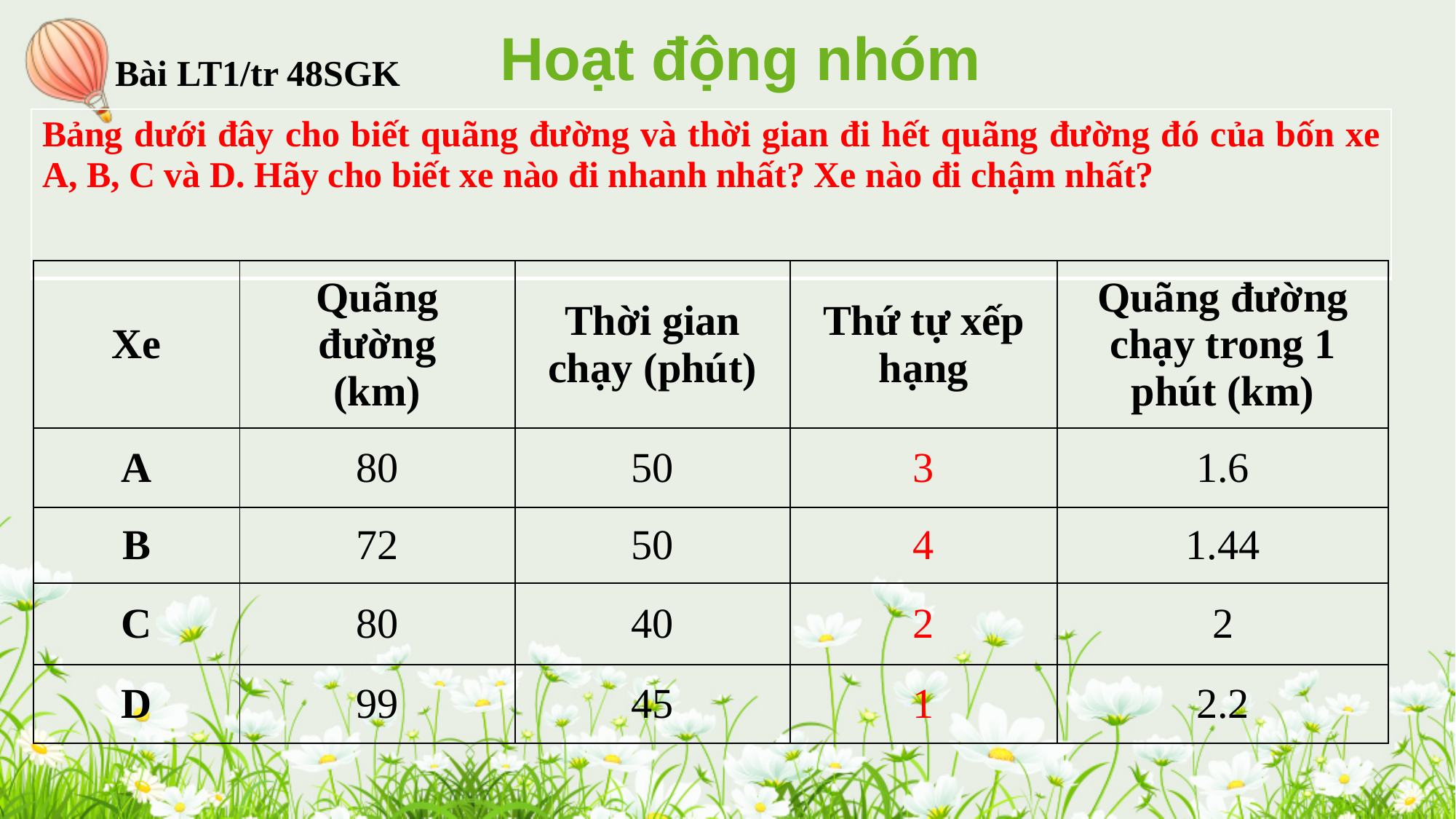

Hoạt động nhóm
Bài LT1/tr 48SGK
| Bảng dưới đây cho biết quãng đường và thời gian đi hết quãng đường đó của bốn xe A, B, C và D. Hãy cho biết xe nào đi nhanh nhất? Xe nào đi chậm nhất? |
| --- |
| Xe | Quãng đường (km) | Thời gian chạy (phút) | Thứ tự xếp hạng | Quãng đường chạy trong 1 phút (km) |
| --- | --- | --- | --- | --- |
| A | 80 | 50 | 3 | 1.6 |
| B | 72 | 50 | 4 | 1.44 |
| C | 80 | 40 | 2 | 2 |
| D | 99 | 45 | 1 | 2.2 |